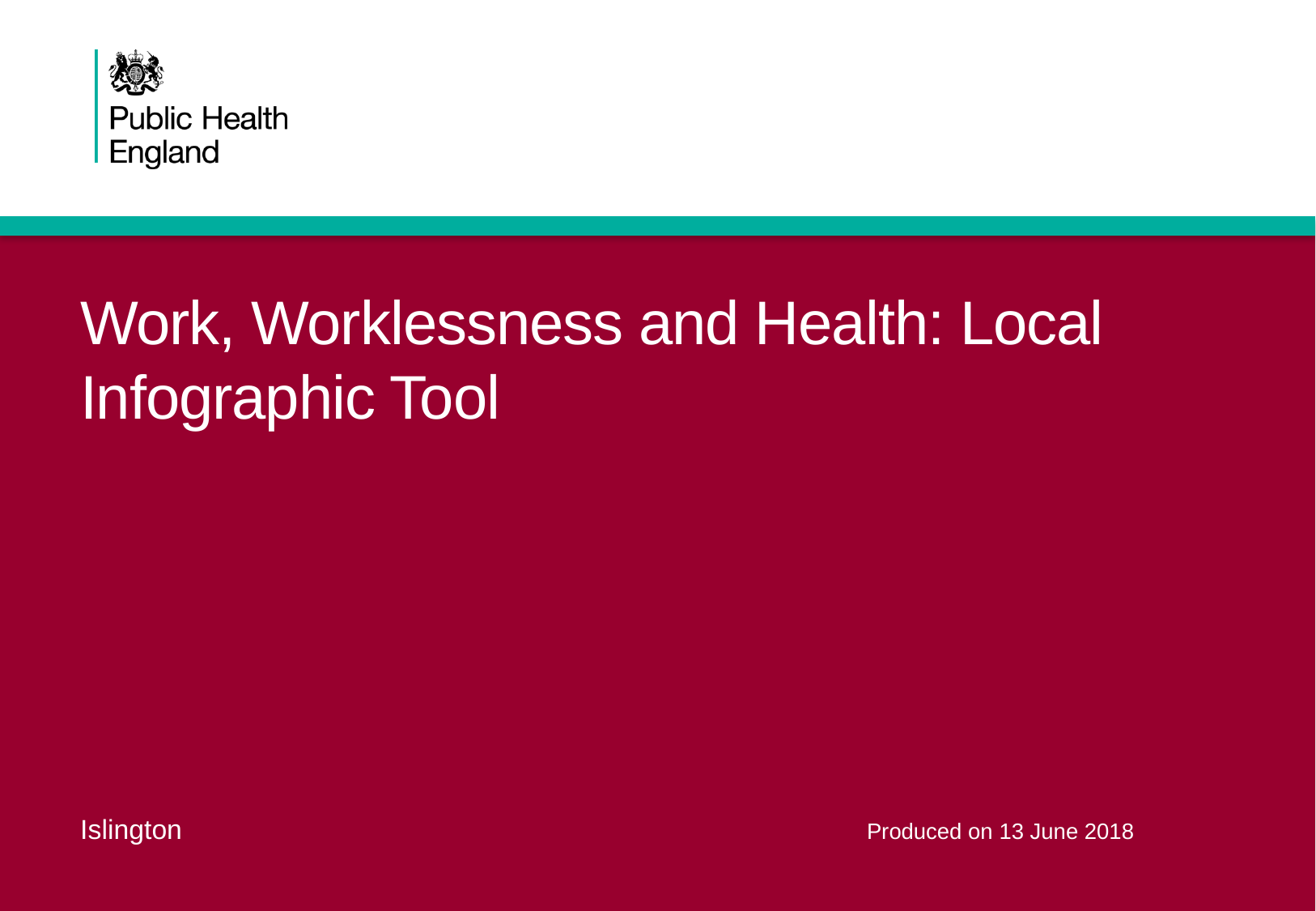

# Work, Worklessness and Health: Local Infographic Tool
Islington
Produced on 13 June 2018